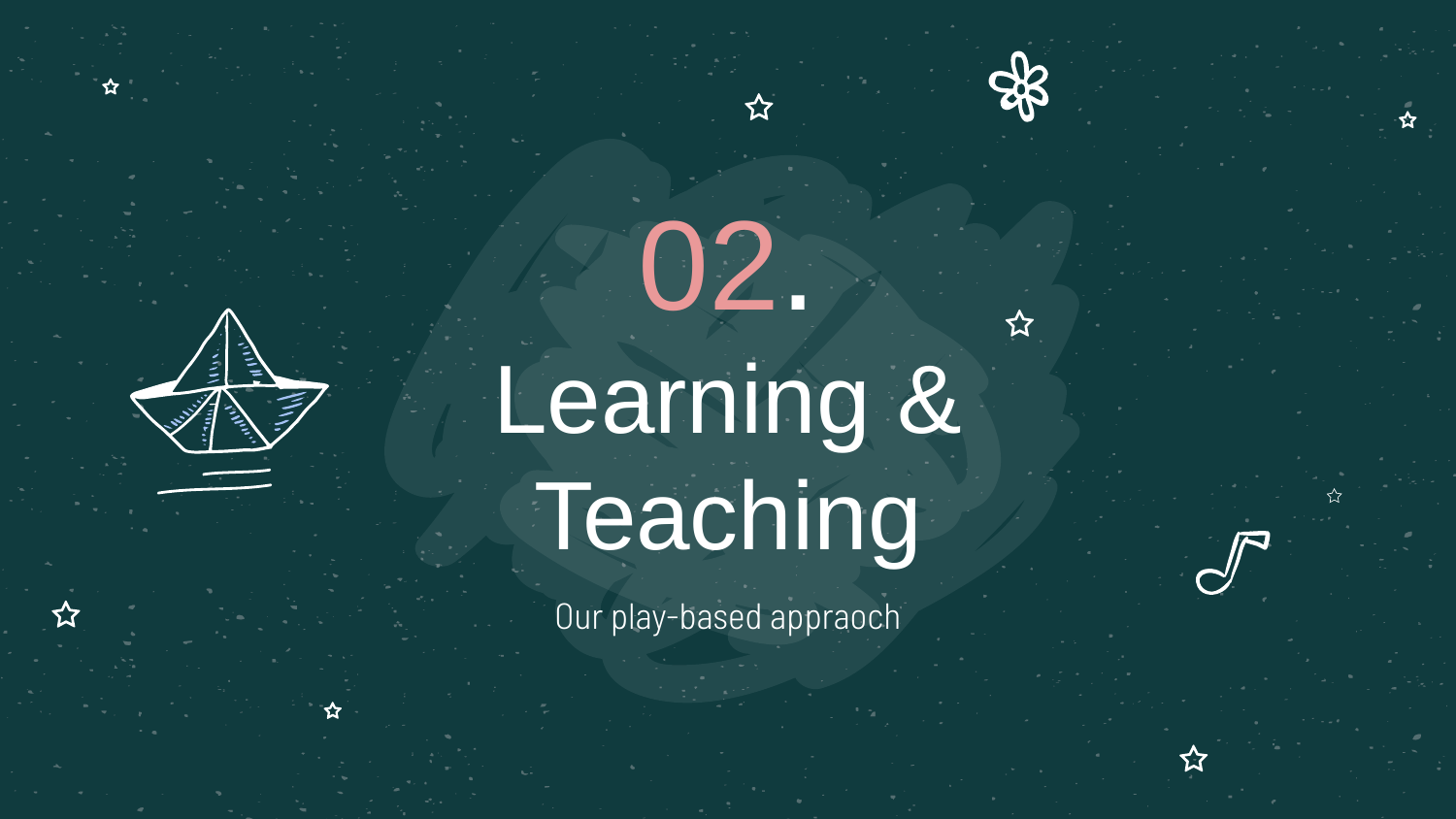

# 02. Learning & Teaching

Our play-based appraoch